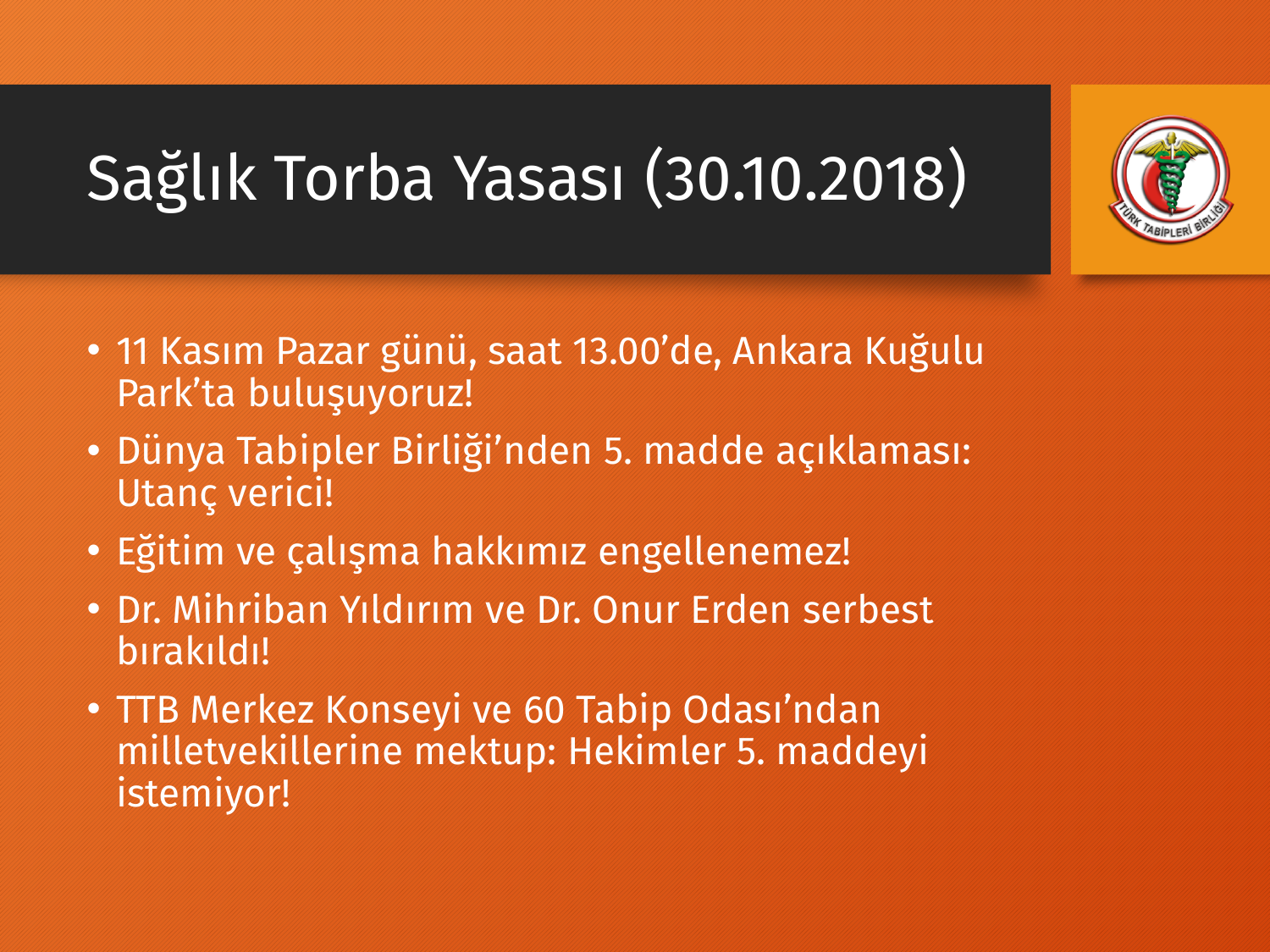

# Sağlık Torba Yasası (30.10.2018)
11 Kasım Pazar günü, saat 13.00’de, Ankara Kuğulu Park’ta buluşuyoruz!
Dünya Tabipler Birliği’nden 5. madde açıklaması: Utanç verici!
Eğitim ve çalışma hakkımız engellenemez!
Dr. Mihriban Yıldırım ve Dr. Onur Erden serbest bırakıldı!
TTB Merkez Konseyi ve 60 Tabip Odası’ndan milletvekillerine mektup: Hekimler 5. maddeyi istemiyor!